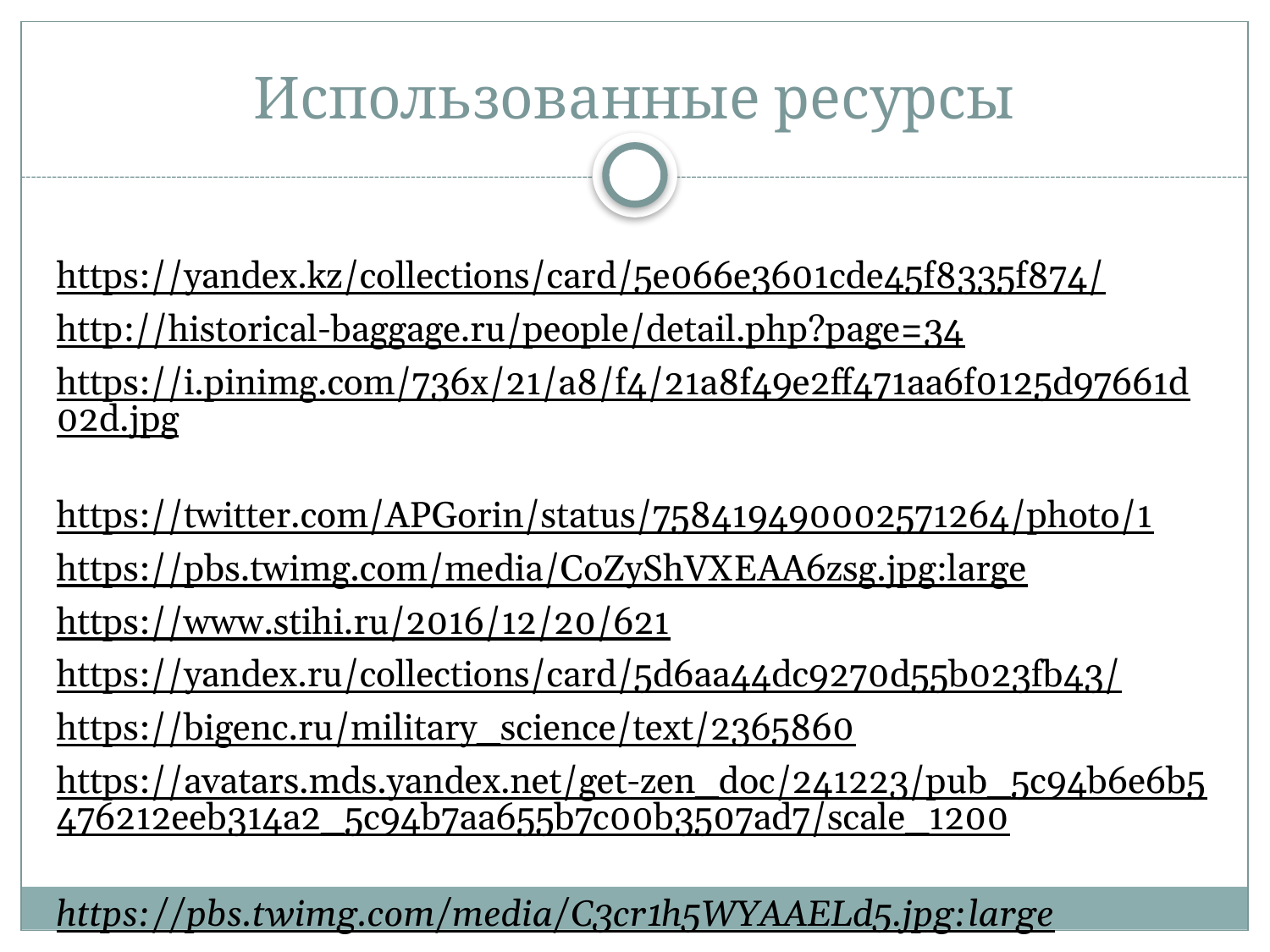

# Использованные ресурсы
https://yandex.kz/collections/card/5e066e3601cde45f8335f874/
http://historical-baggage.ru/people/detail.php?page=34
https://i.pinimg.com/736x/21/a8/f4/21a8f49e2ff471aa6f0125d97661d02d.jpg
https://twitter.com/APGorin/status/758419490002571264/photo/1
https://pbs.twimg.com/media/CoZyShVXEAA6zsg.jpg:large
https://www.stihi.ru/2016/12/20/621
https://yandex.ru/collections/card/5d6aa44dc9270d55b023fb43/
https://bigenc.ru/military_science/text/2365860
https://avatars.mds.yandex.net/get-zen_doc/241223/pub_5c94b6e6b5476212eeb314a2_5c94b7aa655b7c00b3507ad7/scale_1200
https://pbs.twimg.com/media/C3cr1h5WYAAELd5.jpg:large